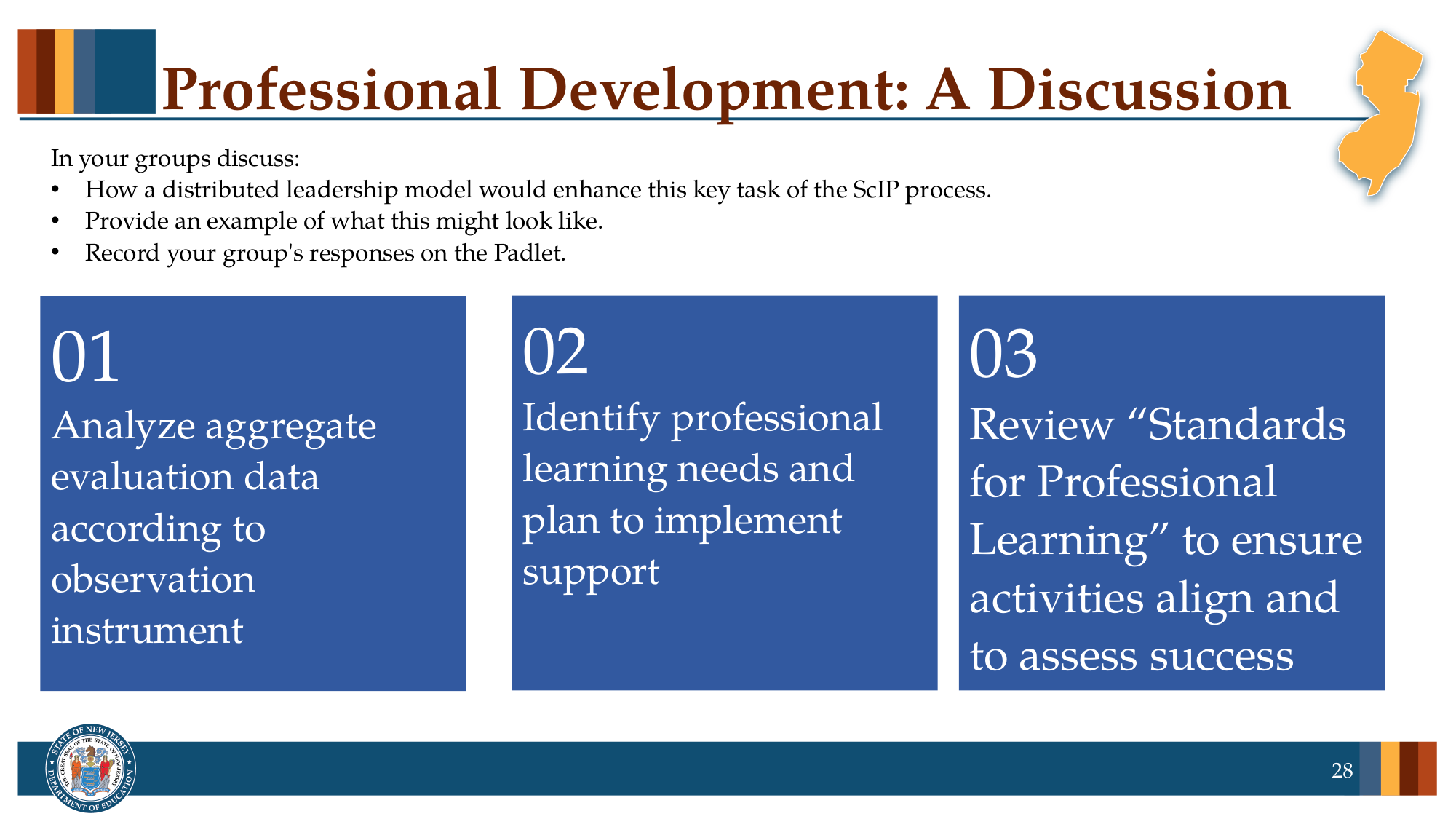

# Professional Development: A Discussion
In your groups discuss:
How a distributed leadership model would enhance this key task of the ScIP process.
Provide an example of what this might look like.
Record your group's responses on the Padlet.
02
Identify professional learning needs and plan to implement support
03
Review “Standards for Professional Learning” to ensure activities align and to assess success
01
Analyze aggregate evaluation data according to observation instrument
28